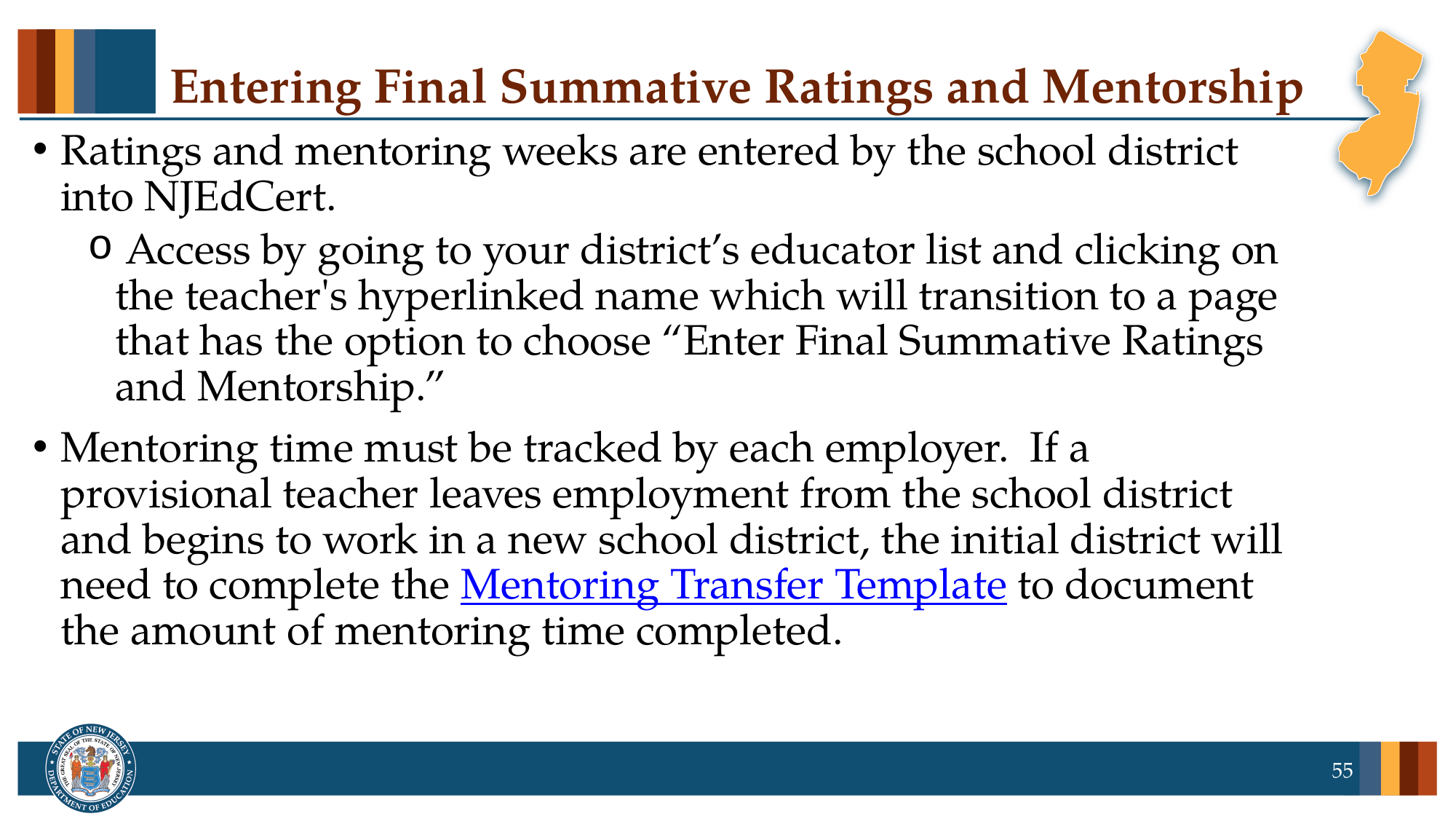

# Entering Final Summative Ratings and Mentorship
Ratings and mentoring weeks are entered by the school district into NJEdCert.
 Access by going to your district’s educator list and clicking on the teacher's hyperlinked name which will transition to a page that has the option to choose “Enter Final Summative Ratings and Mentorship.”
Mentoring time must be tracked by each employer.  If a provisional teacher leaves employment from the school district and begins to work in a new school district, the initial district will need to complete the Mentoring Transfer Template to document the amount of mentoring time completed.
55